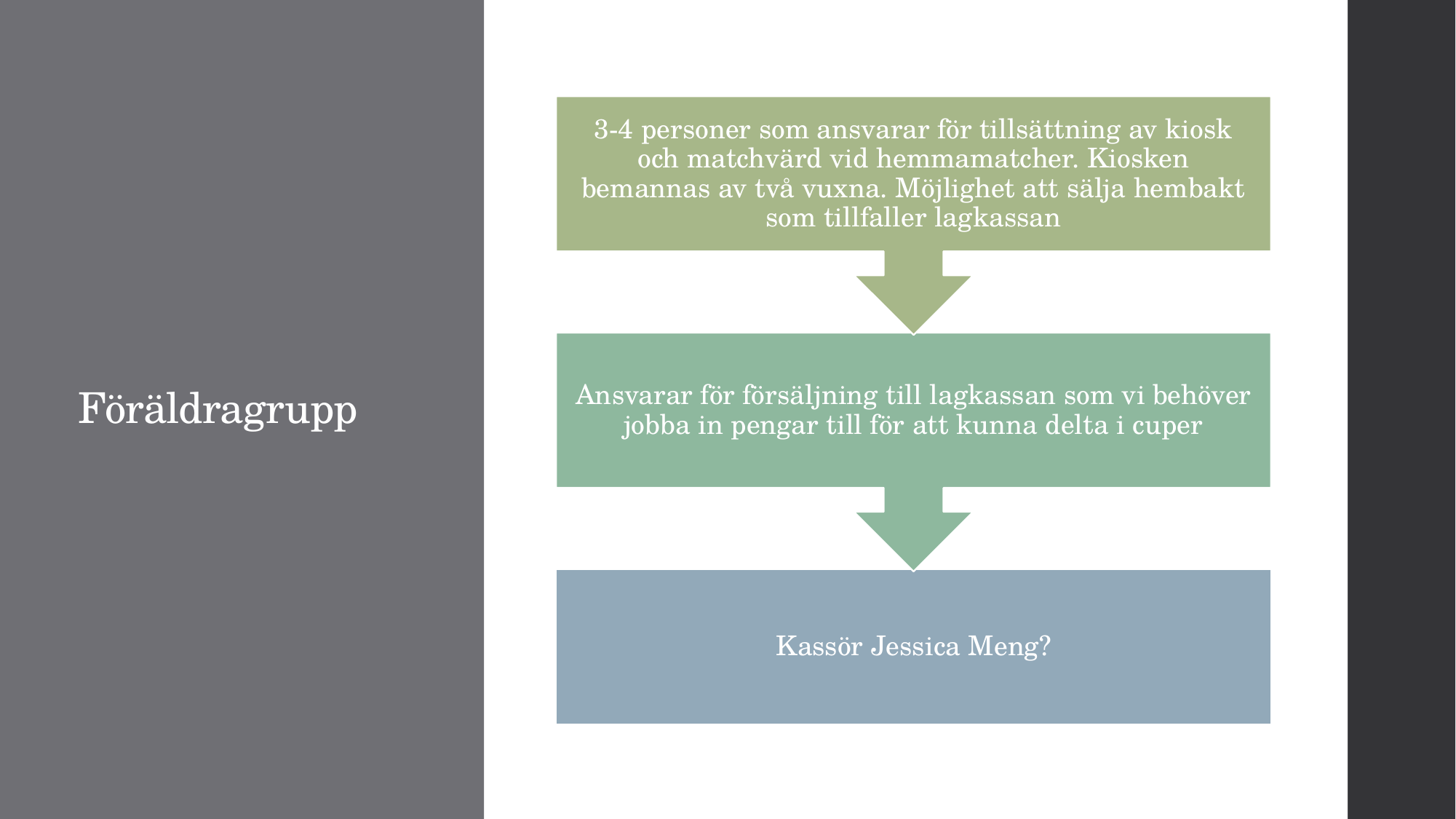

Kassör Jessica Meng?
Ansvarar för försäljning till lagkassan som vi behöver jobba in pengar till för att kunna delta i cuper
3-4 personer som ansvarar för tillsättning av kiosk och matchvärd vid hemmamatcher. Kiosken bemannas av två vuxna. Möjlighet att sälja hembakt som tillfaller lagkassan
# Föräldragrupp